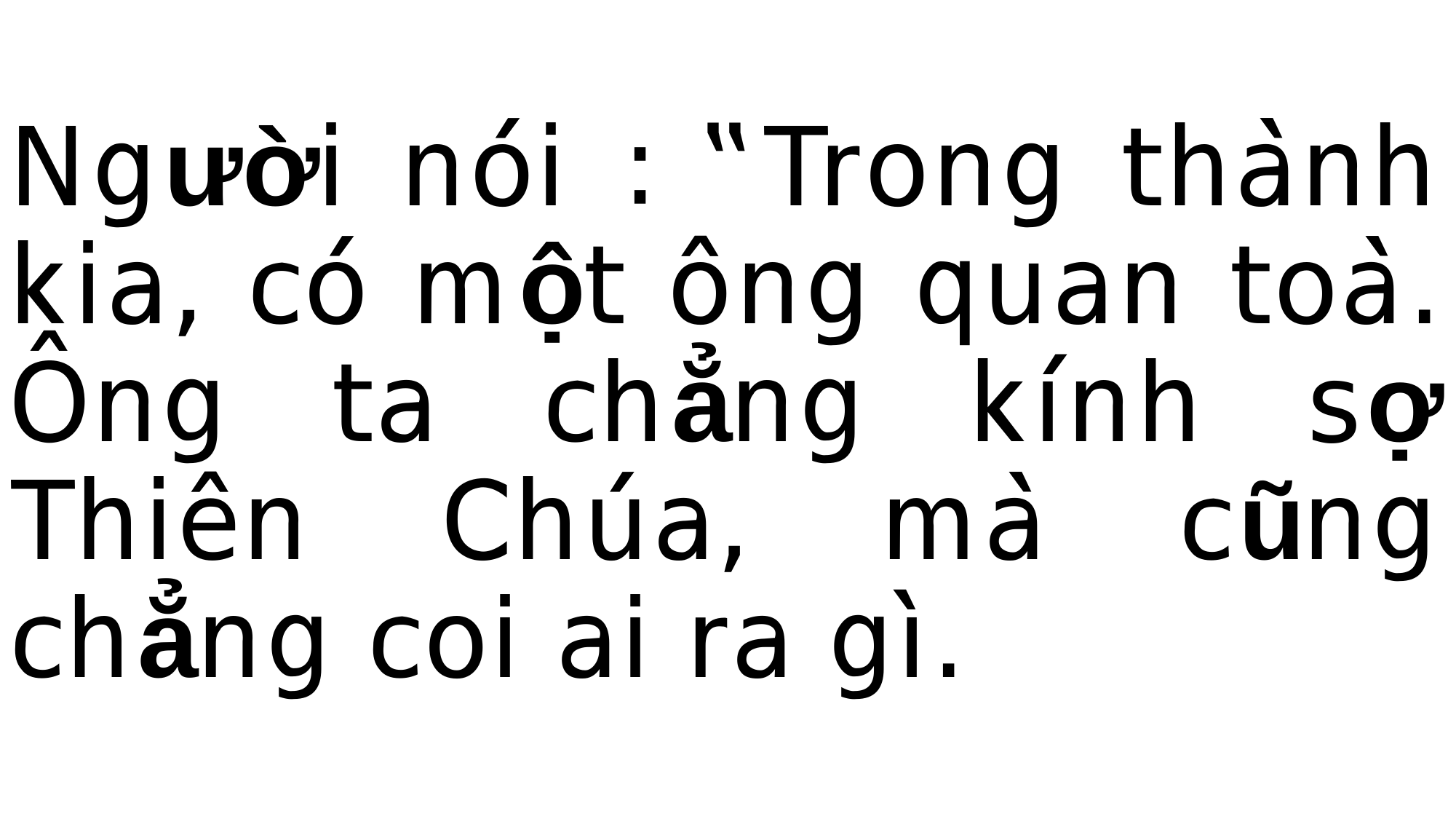

# Người nói : “Trong thành kia, có một ông quan toà. Ông ta chẳng kính sợ Thiên Chúa, mà cũng chẳng coi ai ra gì.